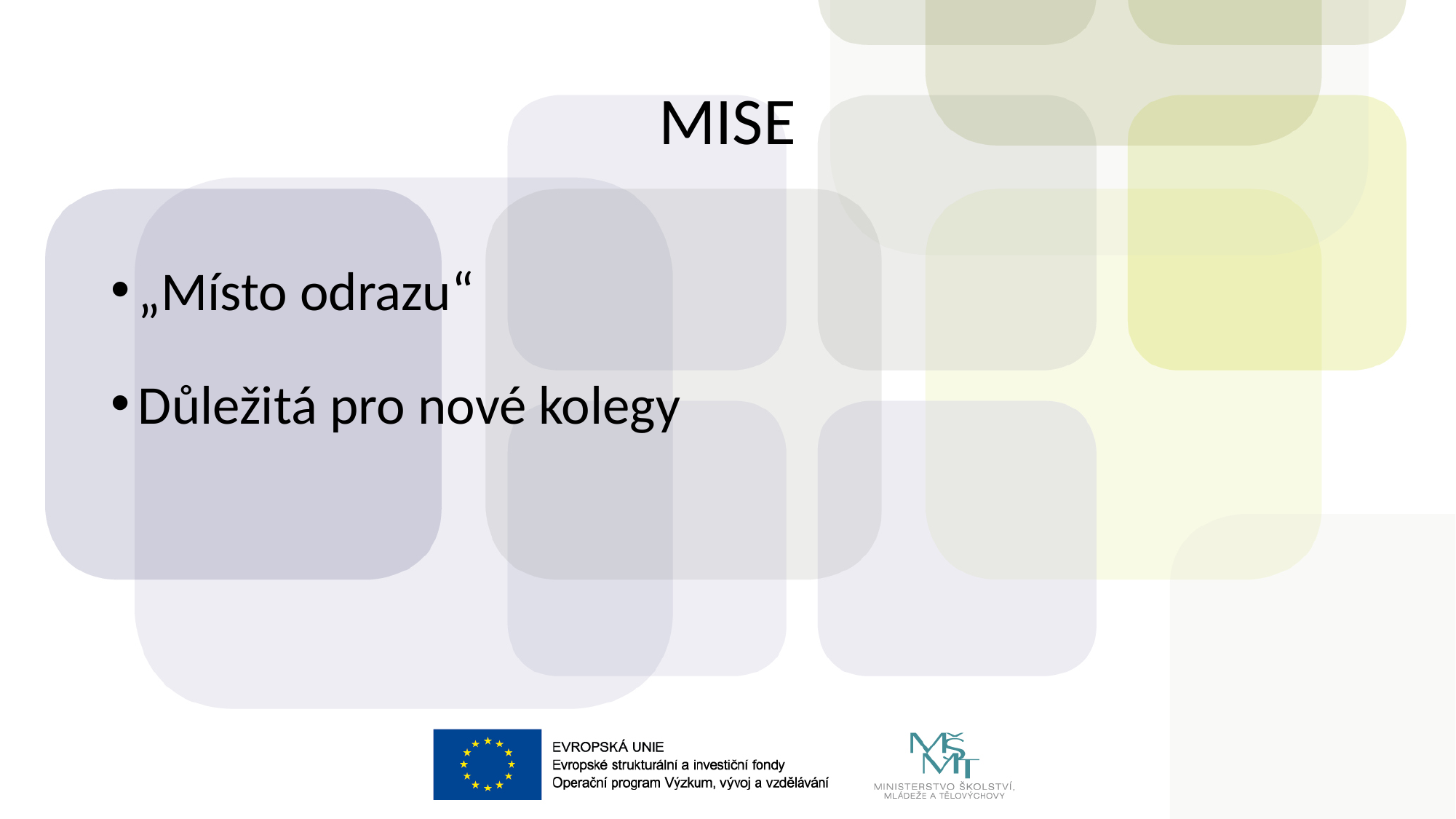

# MISE
„Místo odrazu“
Důležitá pro nové kolegy